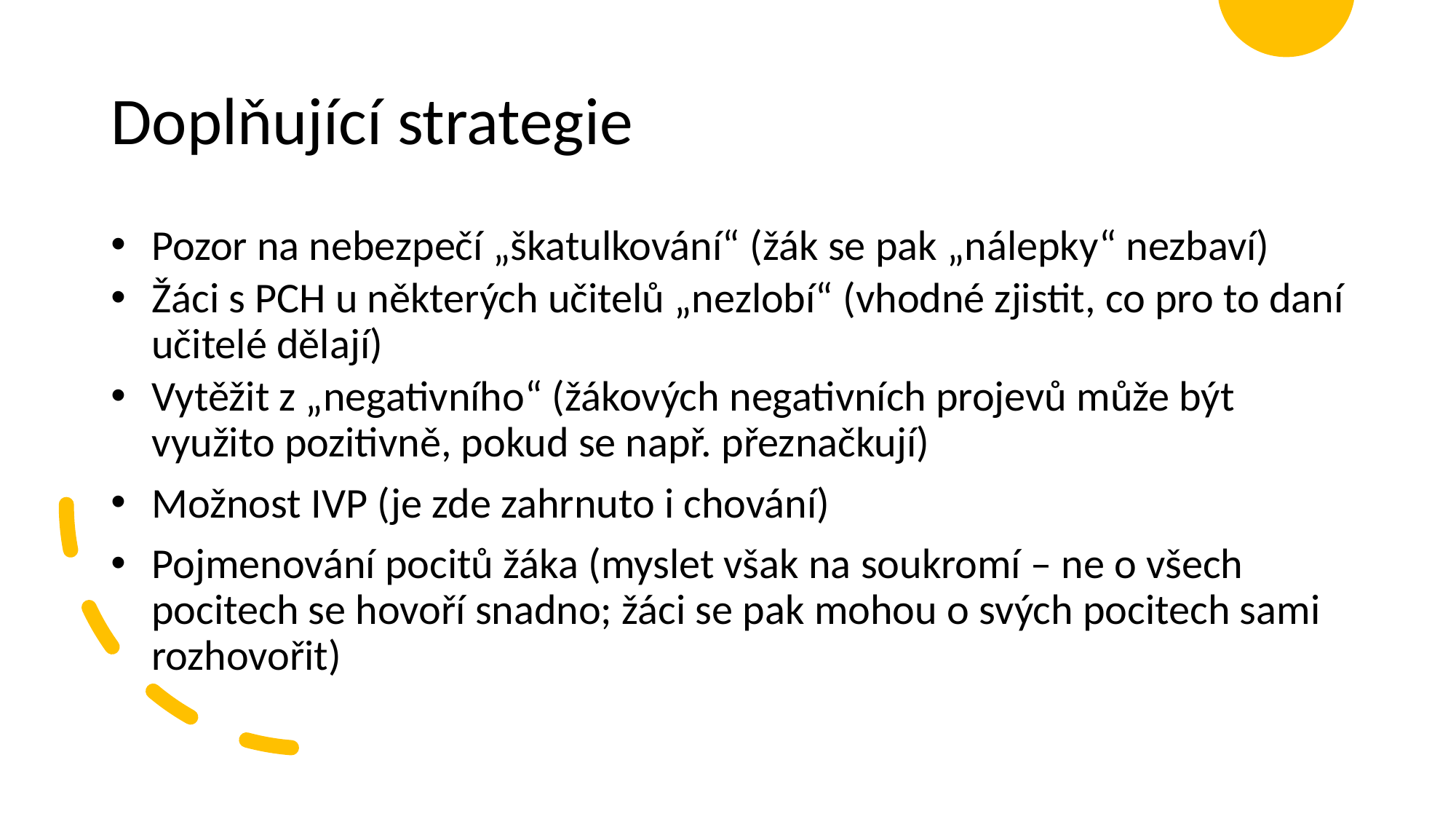

# Doplňující strategie
Pozor na nebezpečí „škatulkování“ (žák se pak „nálepky“ nezbaví)
Žáci s PCH u některých učitelů „nezlobí“ (vhodné zjistit, co pro to daní učitelé dělají)
Vytěžit z „negativního“ (žákových negativních projevů může být využito pozitivně, pokud se např. přeznačkují)
Možnost IVP (je zde zahrnuto i chování)
Pojmenování pocitů žáka (myslet však na soukromí – ne o všech pocitech se hovoří snadno; žáci se pak mohou o svých pocitech sami rozhovořit)